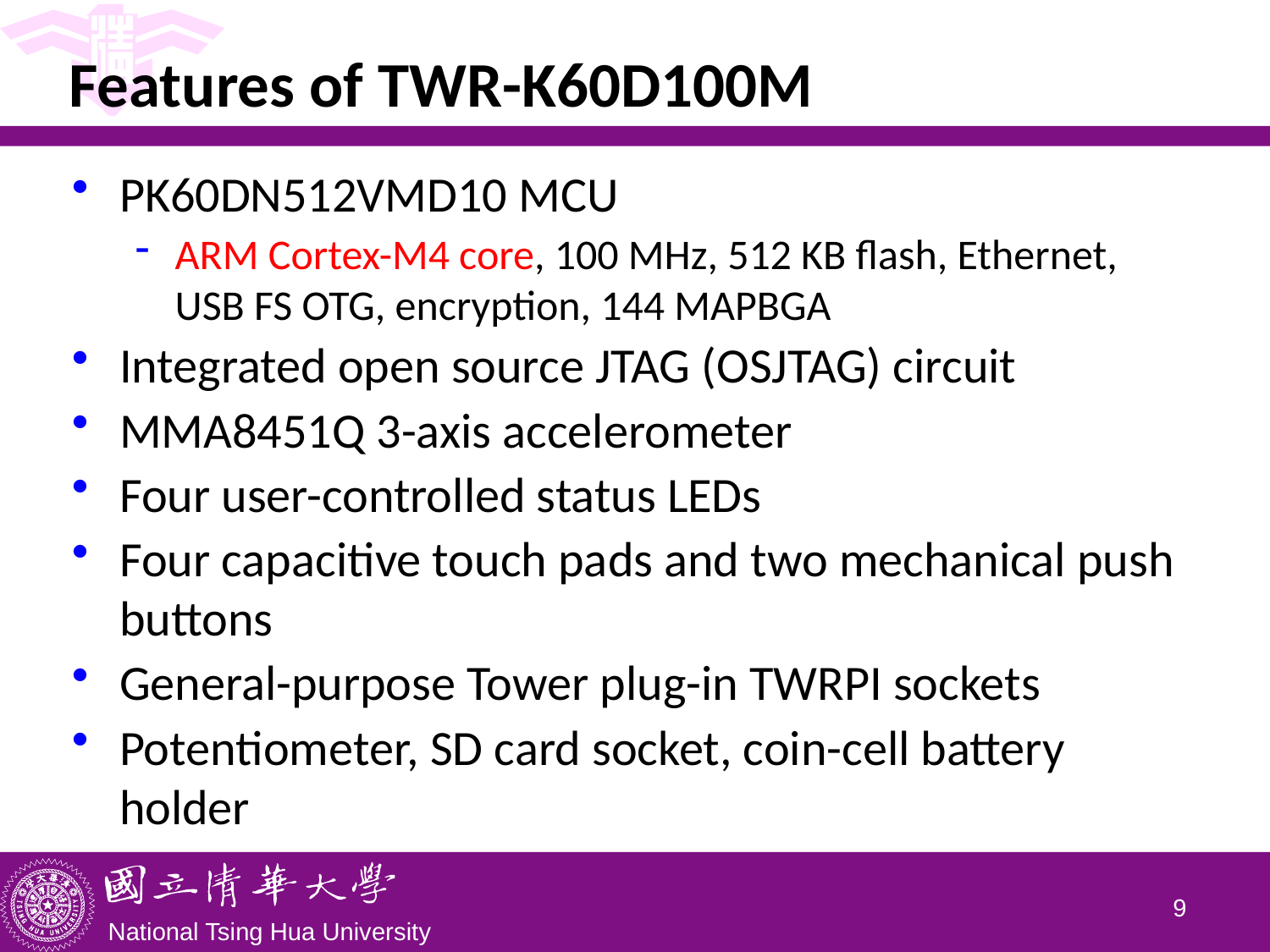

# Features of TWR-K60D100M
PK60DN512VMD10 MCU
ARM Cortex-M4 core, 100 MHz, 512 KB flash, Ethernet, USB FS OTG, encryption, 144 MAPBGA
Integrated open source JTAG (OSJTAG) circuit
MMA8451Q 3-axis accelerometer
Four user-controlled status LEDs
Four capacitive touch pads and two mechanical push buttons
General-purpose Tower plug-in TWRPI sockets
Potentiometer, SD card socket, coin-cell battery holder
9